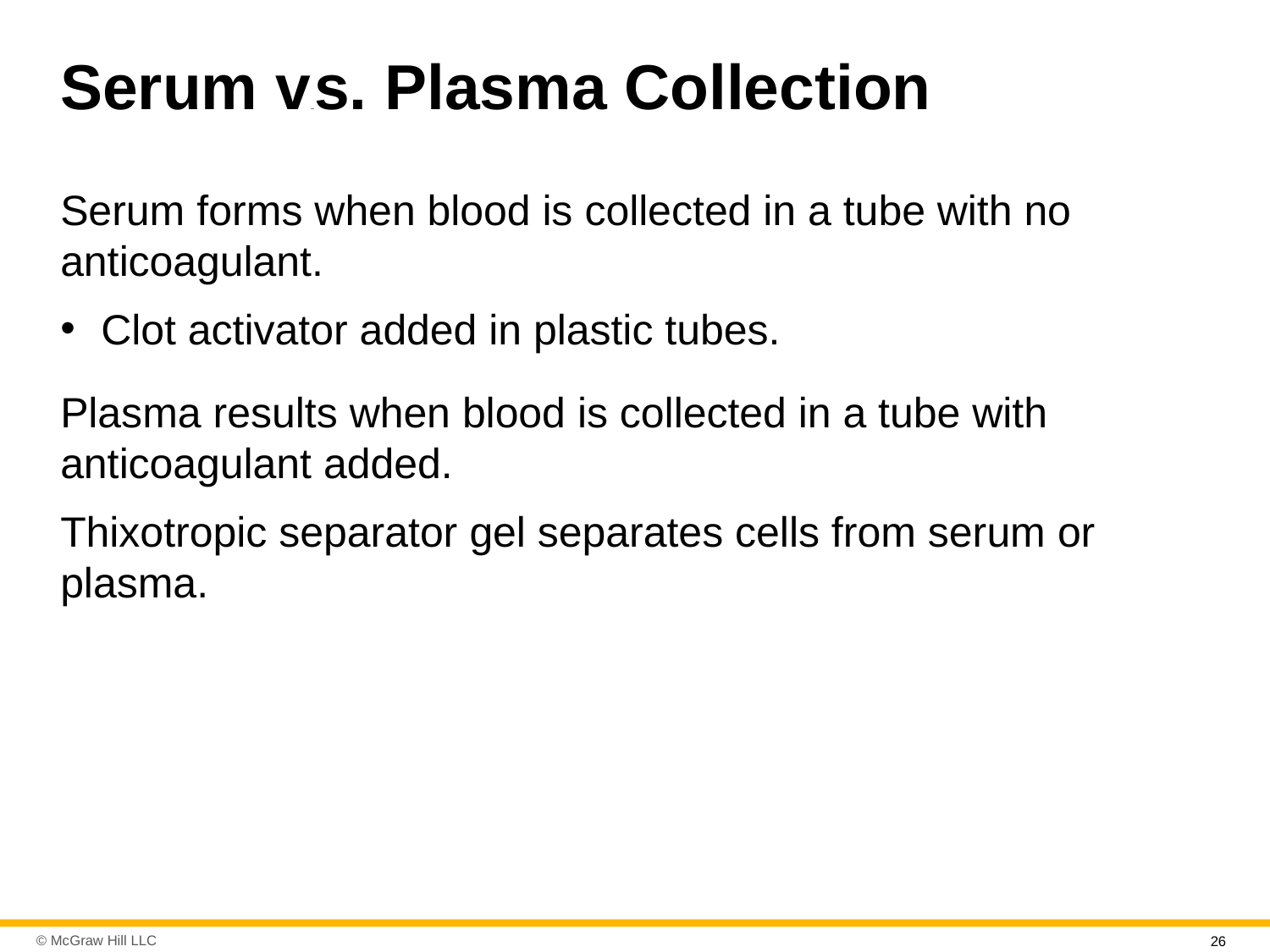

# Serum versus. Plasma Collection
Serum forms when blood is collected in a tube with no anticoagulant.
Clot activator added in plastic tubes.
Plasma results when blood is collected in a tube with anticoagulant added.
Thixotropic separator gel separates cells from serum or plasma.
26